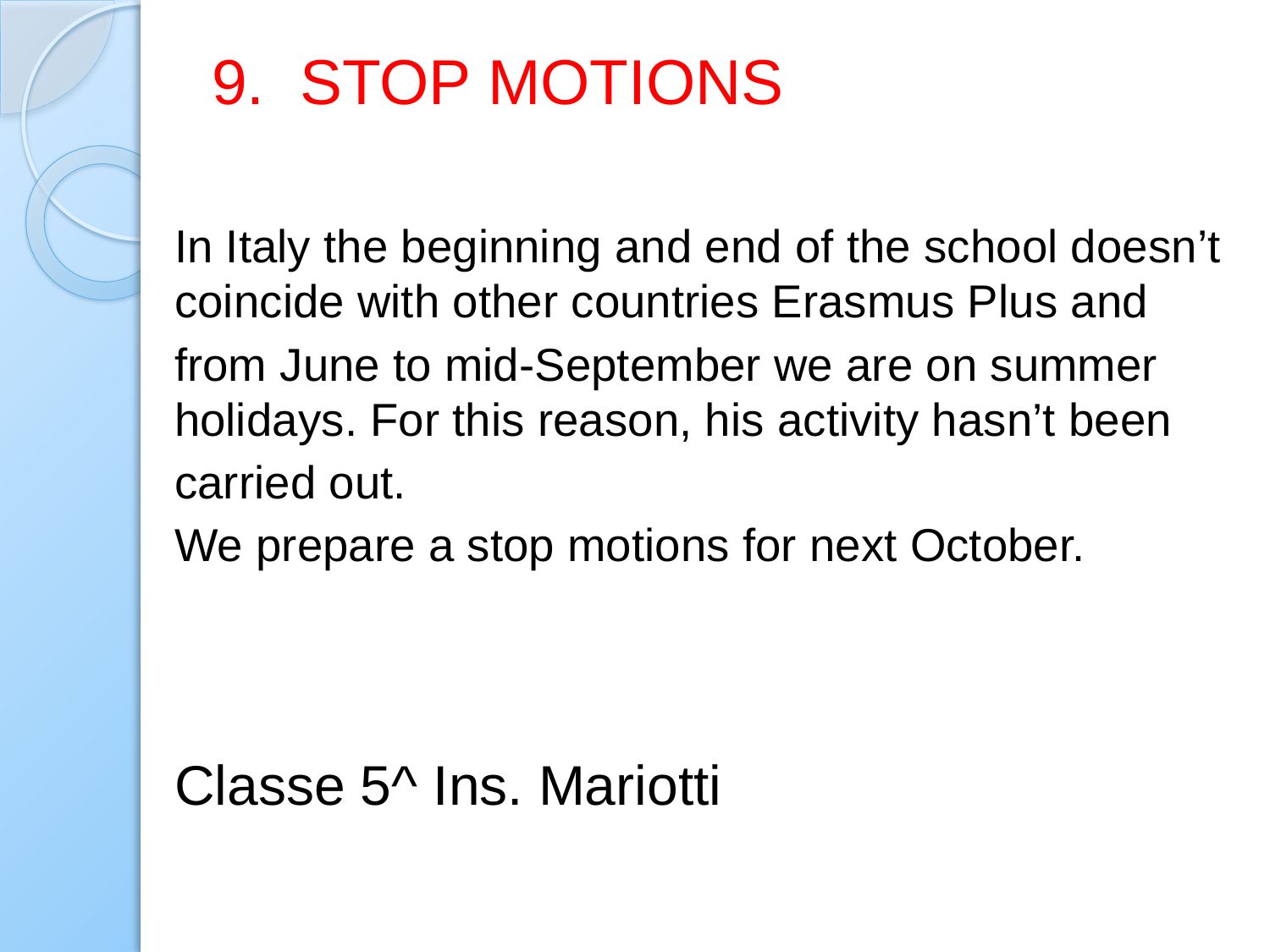

# 9.  STOP MOTIONS

In Italy the beginning and end of the school doesn’t coincide with other countries Erasmus Plus and
from June to mid-September we are on summer holidays. For this reason, his activity hasn’t been
carried out.
We prepare a stop motions for next October.

Classe 5^ Ins. Mariotti